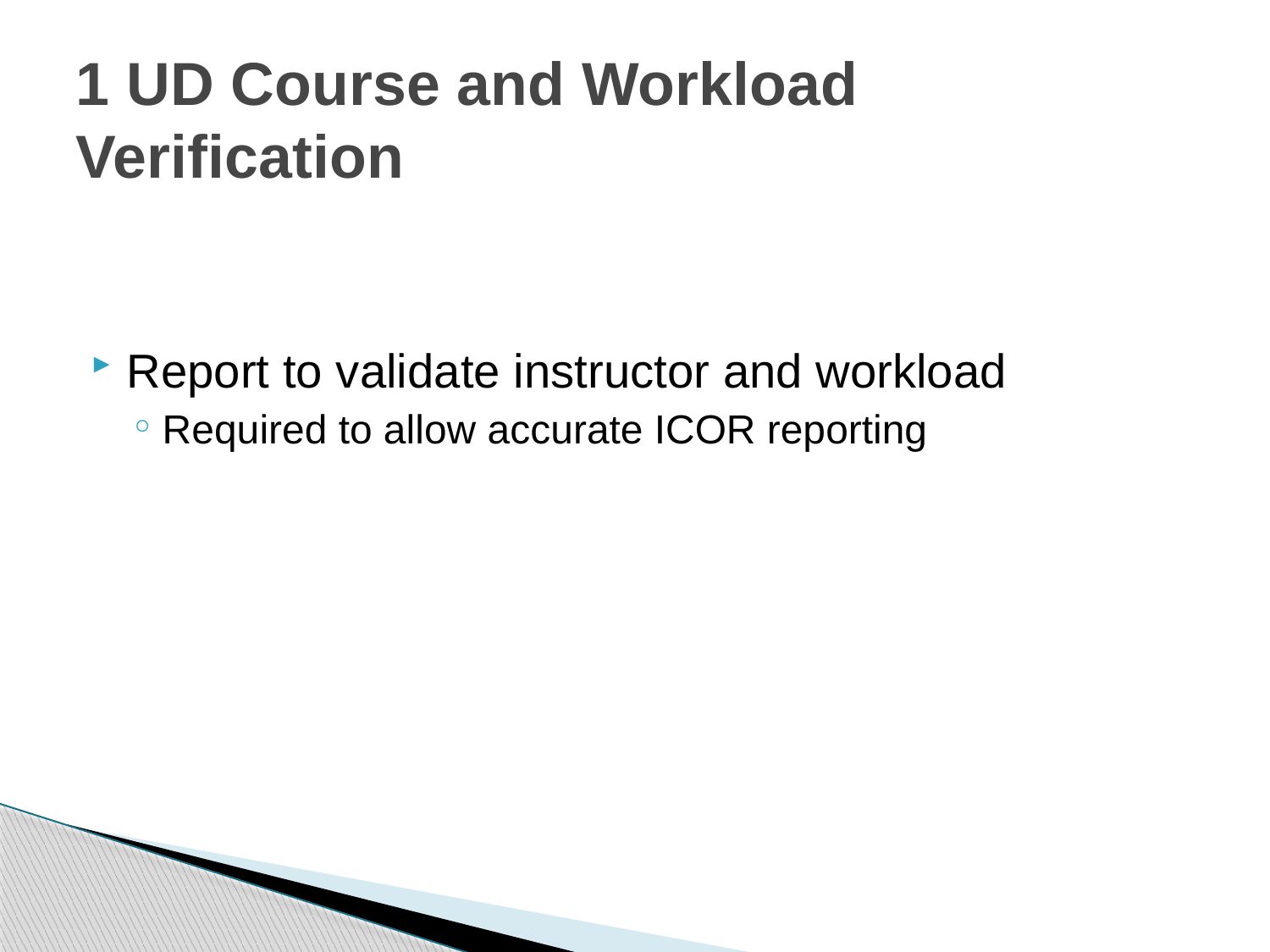

# 1 UD Course and Workload Verification

Report to validate instructor and workload
Required to allow accurate ICOR reporting